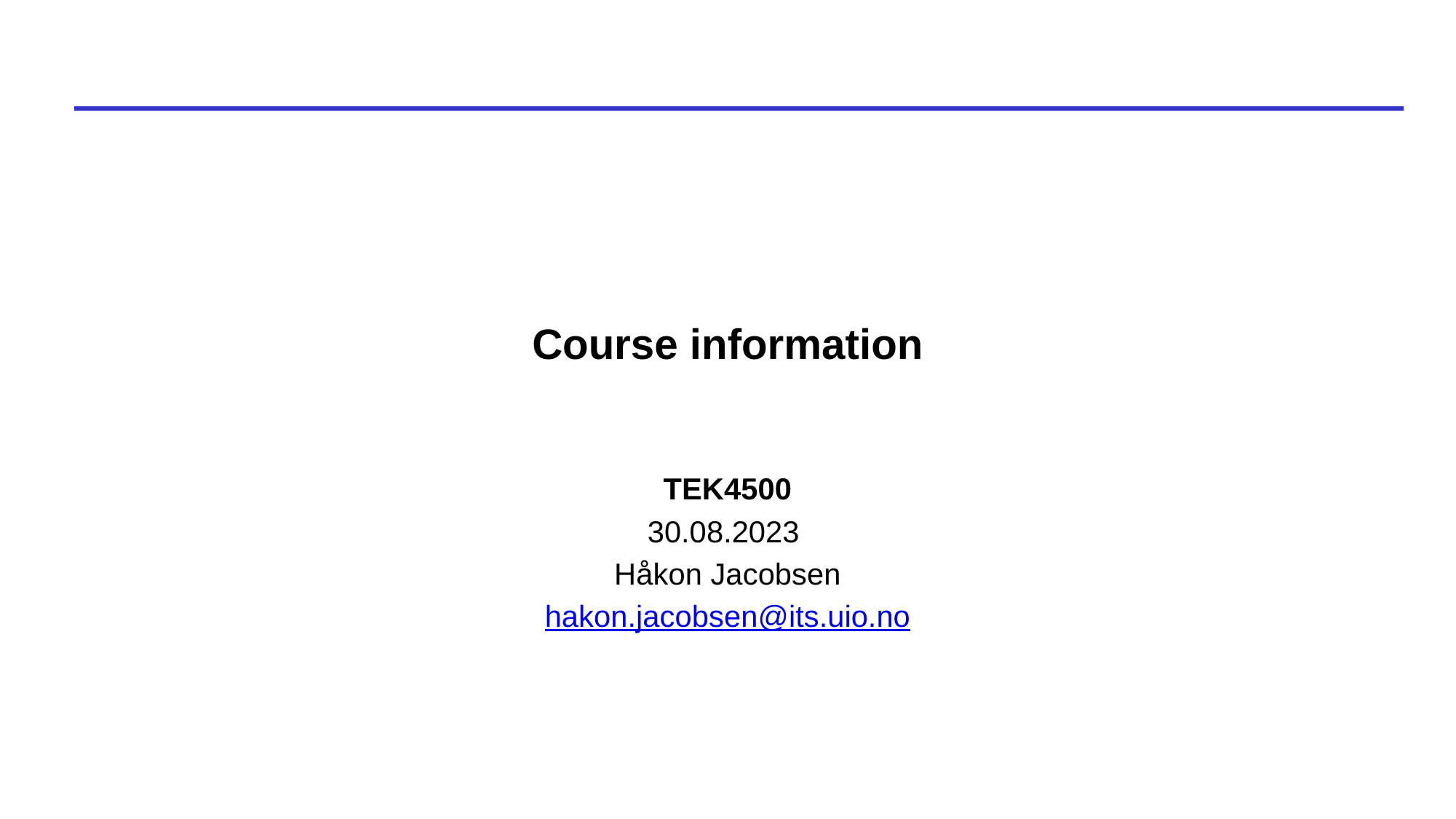

# Course information
TEK4500
30.08.2023
Håkon Jacobsen
hakon.jacobsen@its.uio.no